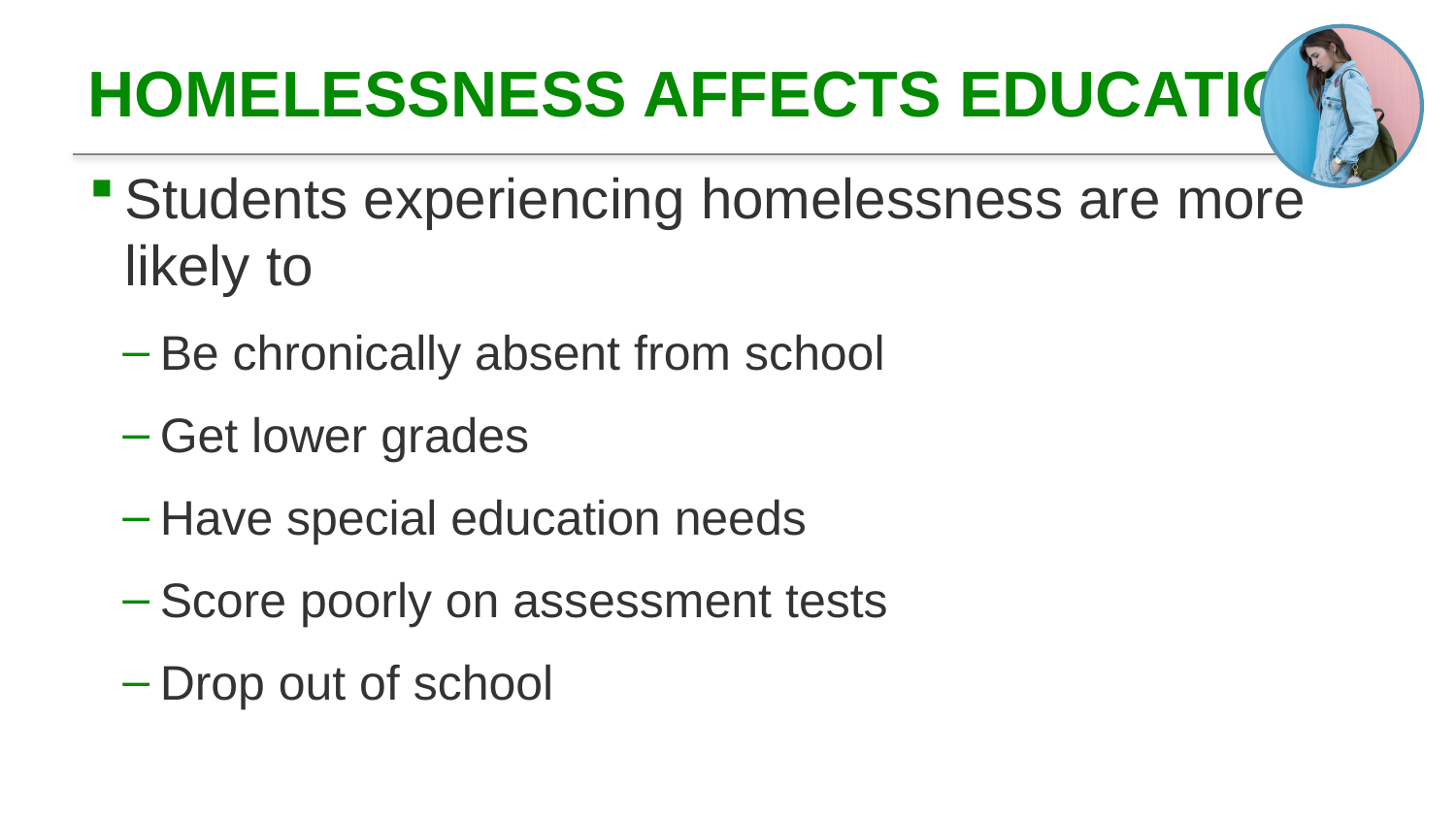

# Homelessness Affects Education
Students experiencing homelessness are more
likely to
Be chronically absent from school
Get lower grades
Have special education needs
Score poorly on assessment tests
Drop out of school